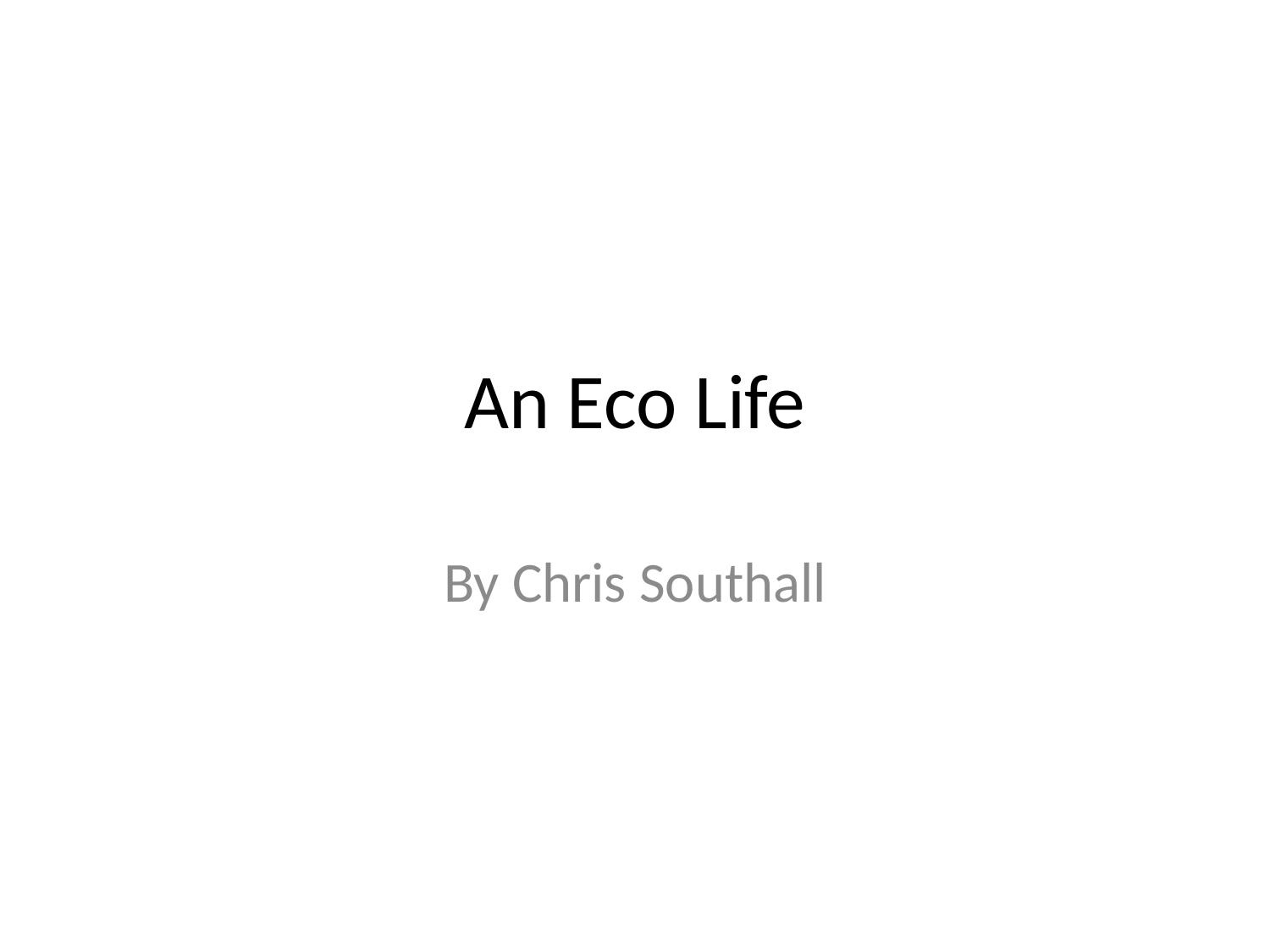

# An Eco Life
By Chris Southall